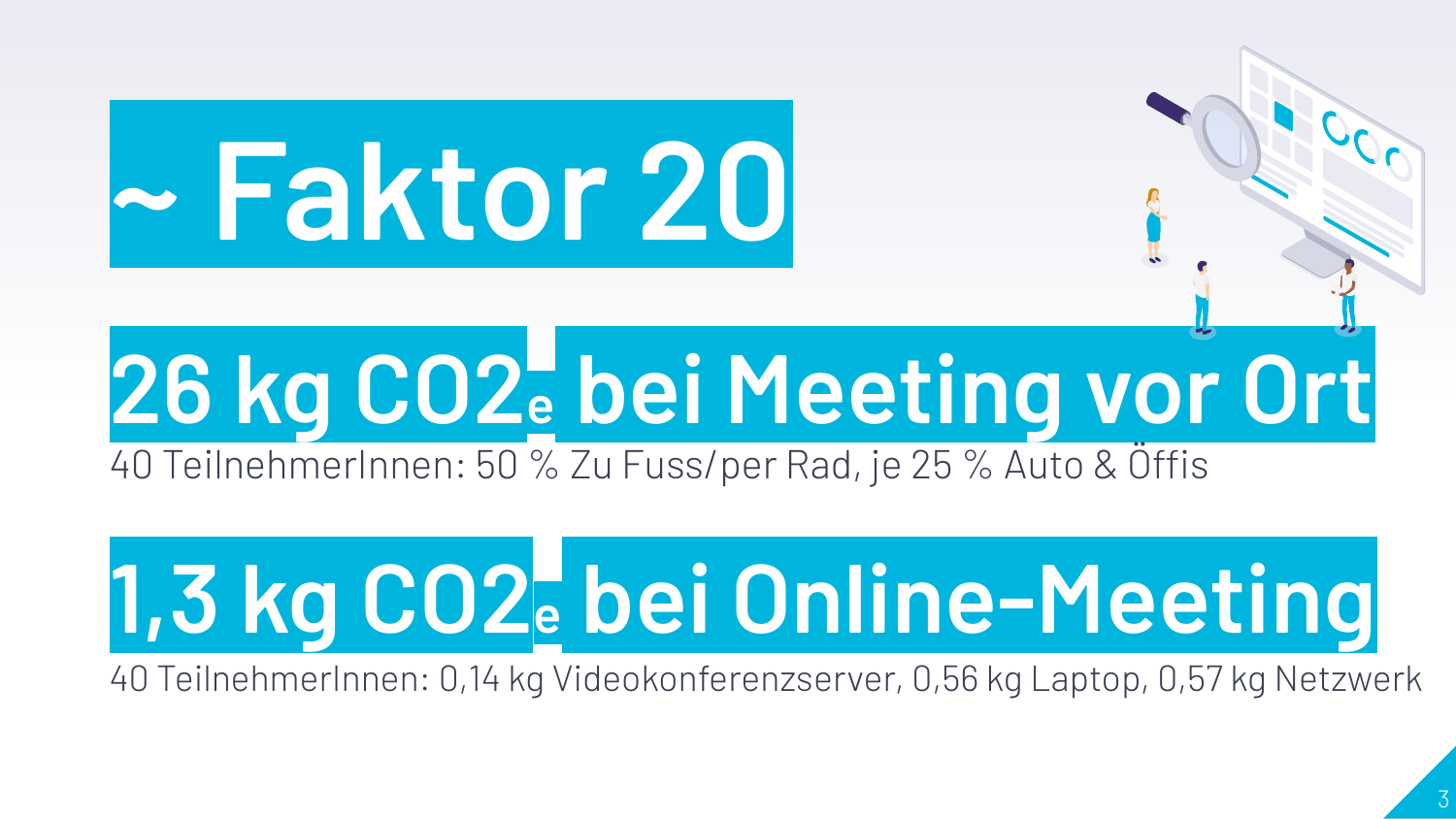

~ Faktor 20
26 kg CO2e bei Meeting vor Ort
40 TeilnehmerInnen: 50 % Zu Fuss/per Rad, je 25 % Auto & Öffis
1,3 kg CO2e bei Online-Meeting
40 TeilnehmerInnen: 0,14 kg Videokonferenzserver, 0,56 kg Laptop, 0,57 kg Netzwerk
3